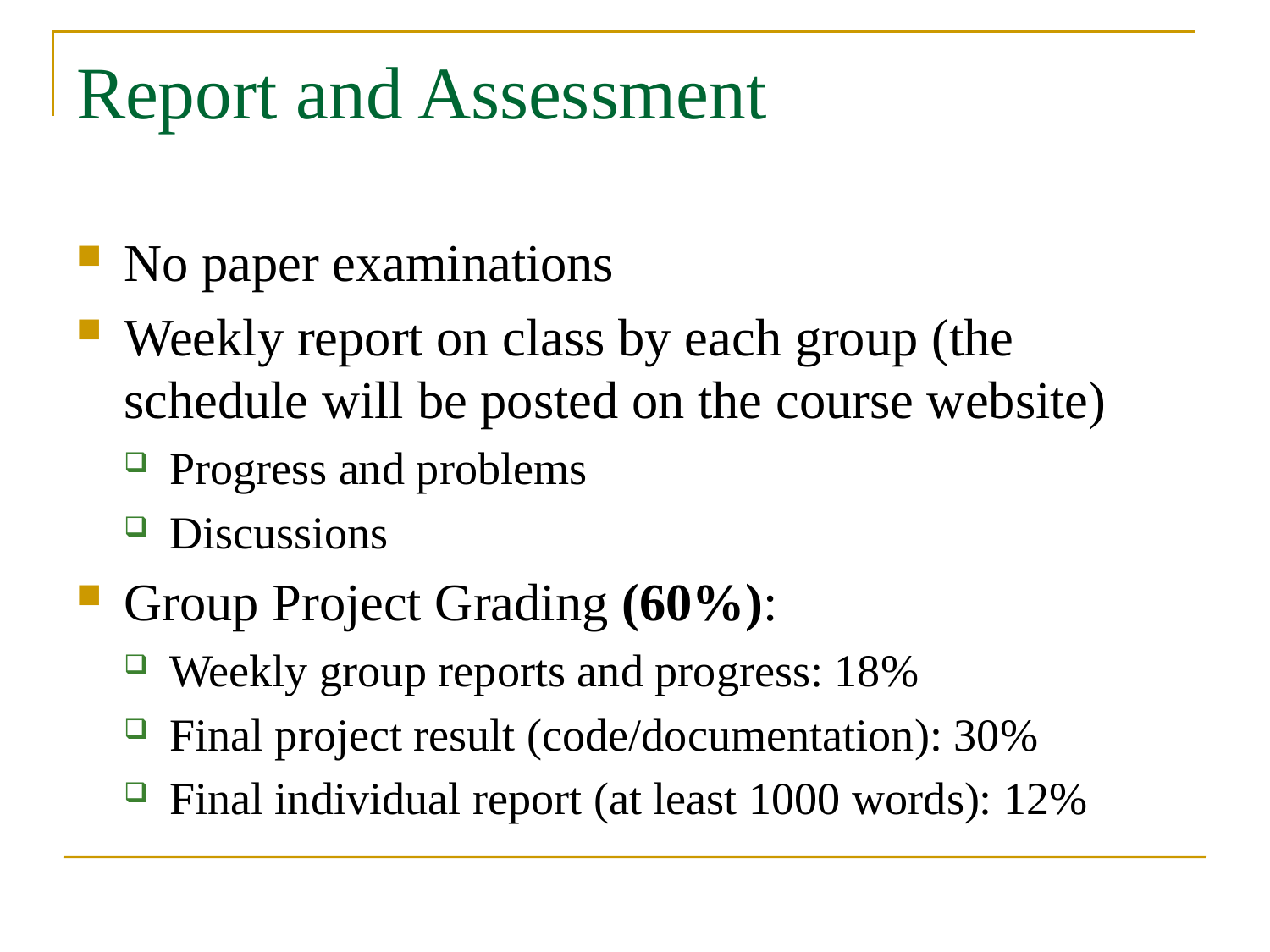

# Report and Assessment
No paper examinations
Weekly report on class by each group (the schedule will be posted on the course website)
Progress and problems
Discussions
Group Project Grading (60%):
Weekly group reports and progress: 18%
Final project result (code/documentation): 30%
Final individual report (at least 1000 words): 12%